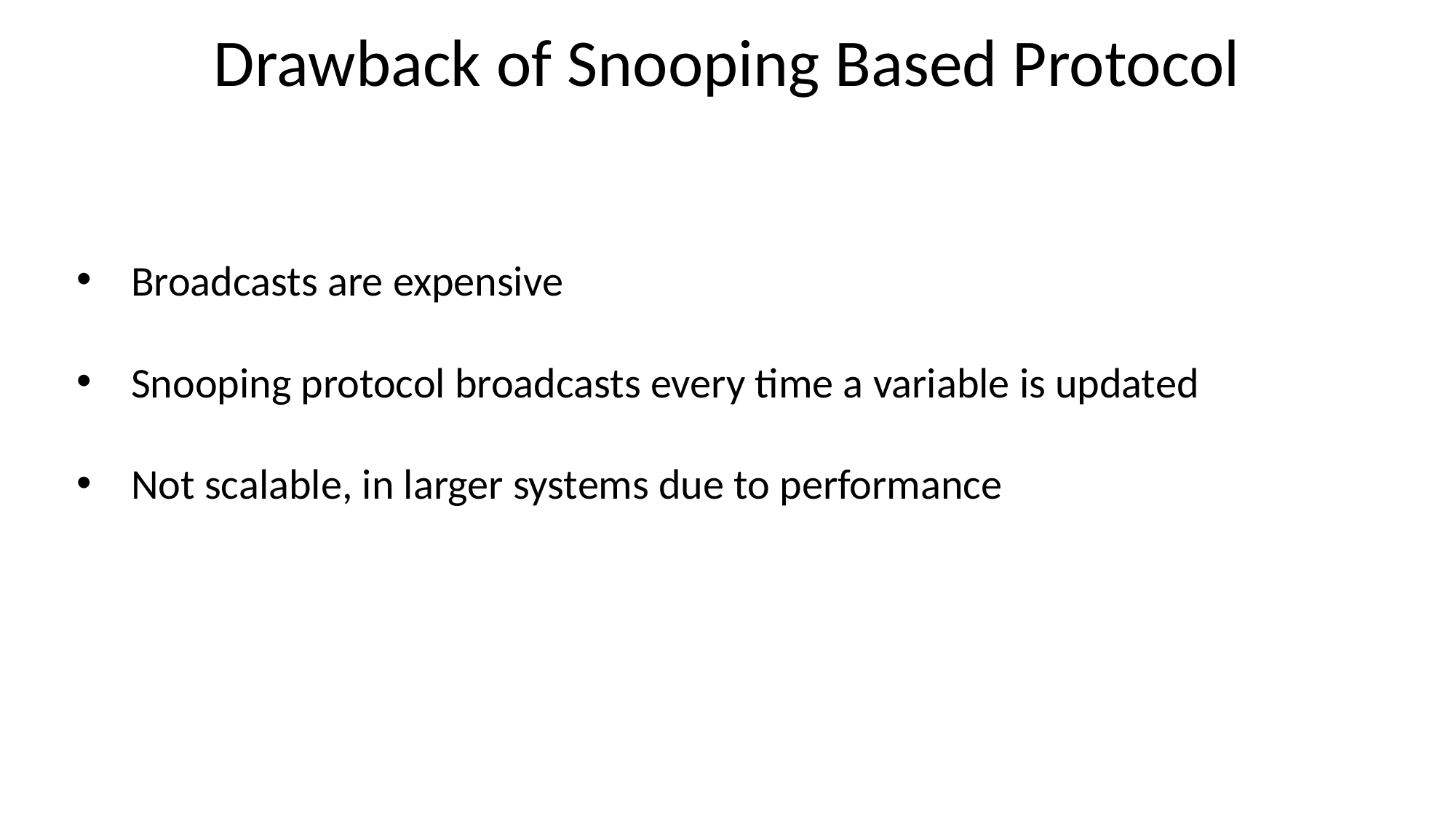

# Drawback of Snooping Based Protocol
Broadcasts are expensive

Snooping protocol broadcasts every time a variable is updated

Not scalable, in larger systems due to performance